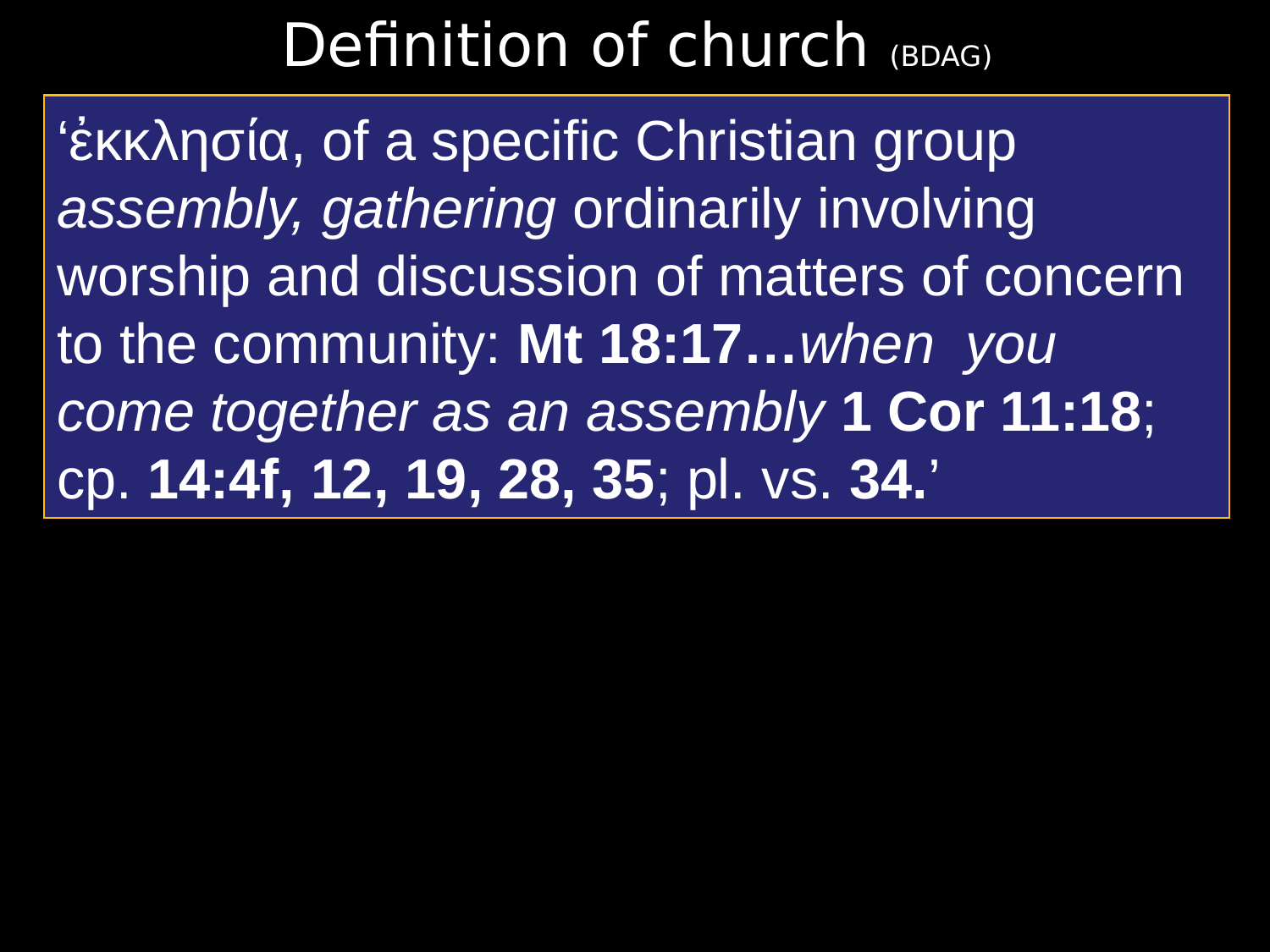

# Definition of church (BDAG)

‘ἐκκλησία, of a specific Christian group assembly, gathering ordinarily involving worship and discussion of matters of concern to the community: Mt 18:17…when  you  come together as an assembly 1 Cor 11:18; cp. 14:4f, 12, 19, 28, 35; pl. vs. 34.’